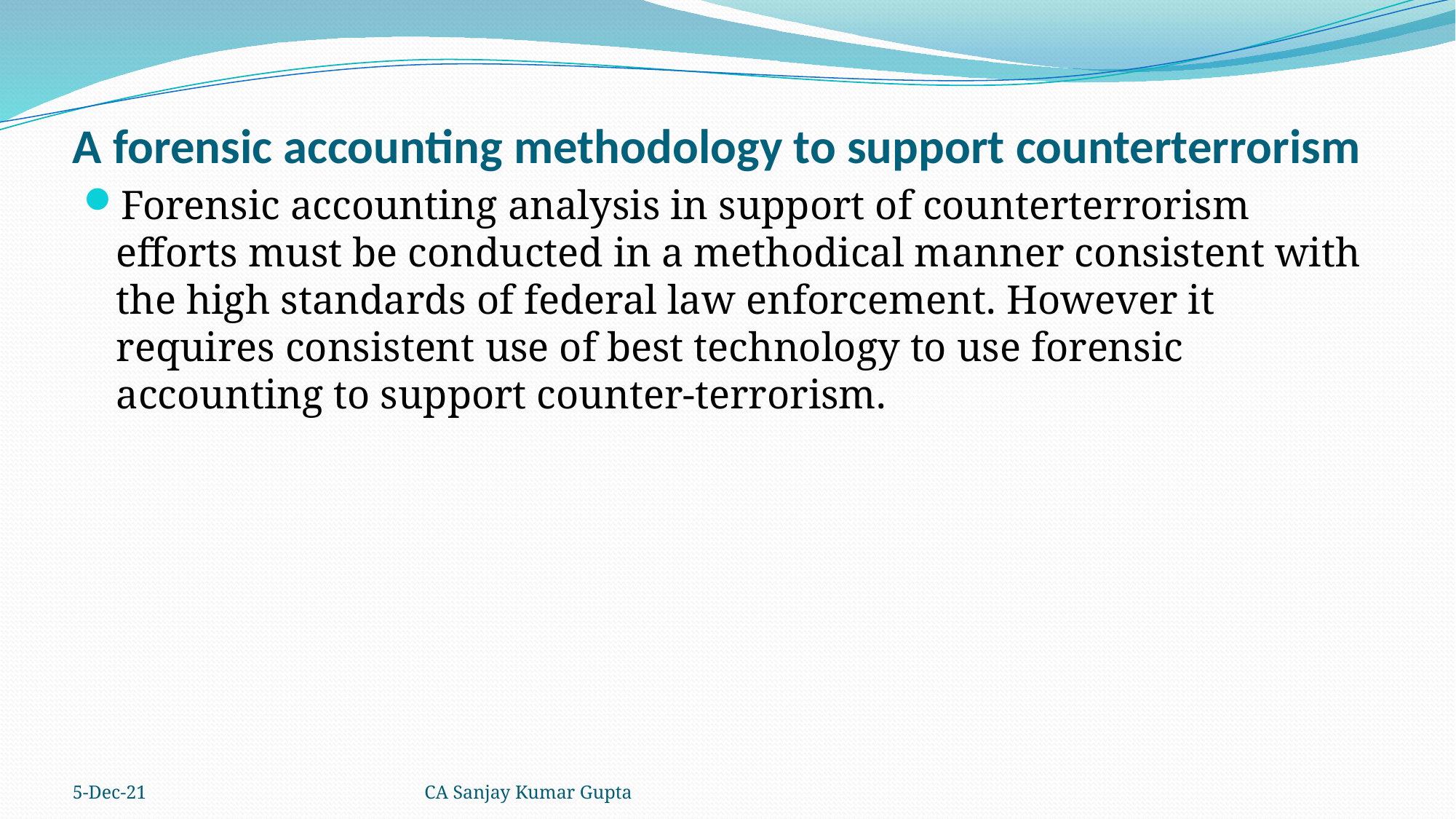

# A forensic accounting methodology to support counterterrorism
Forensic accounting analysis in support of counterterrorism efforts must be conducted in a methodical manner consistent with the high standards of federal law enforcement. However it requires consistent use of best technology to use forensic accounting to support counter-terrorism.

5-Dec-21
CA Sanjay Kumar Gupta